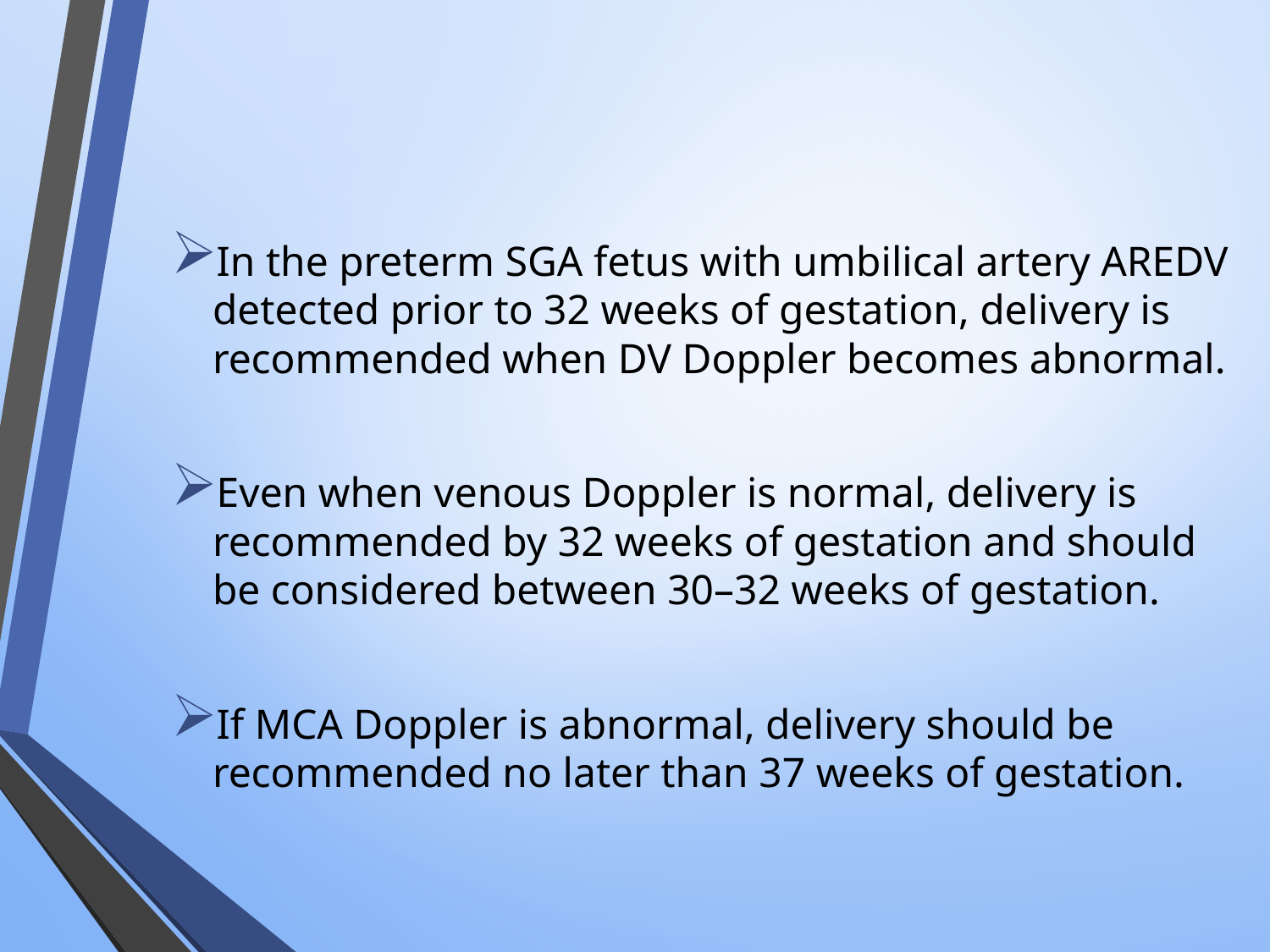

In the preterm SGA fetus with umbilical artery AREDV detected prior to 32 weeks of gestation, delivery is recommended when DV Doppler becomes abnormal.

Even when venous Doppler is normal, delivery is recommended by 32 weeks of gestation and should be considered between 30–32 weeks of gestation.

If MCA Doppler is abnormal, delivery should be recommended no later than 37 weeks of gestation.